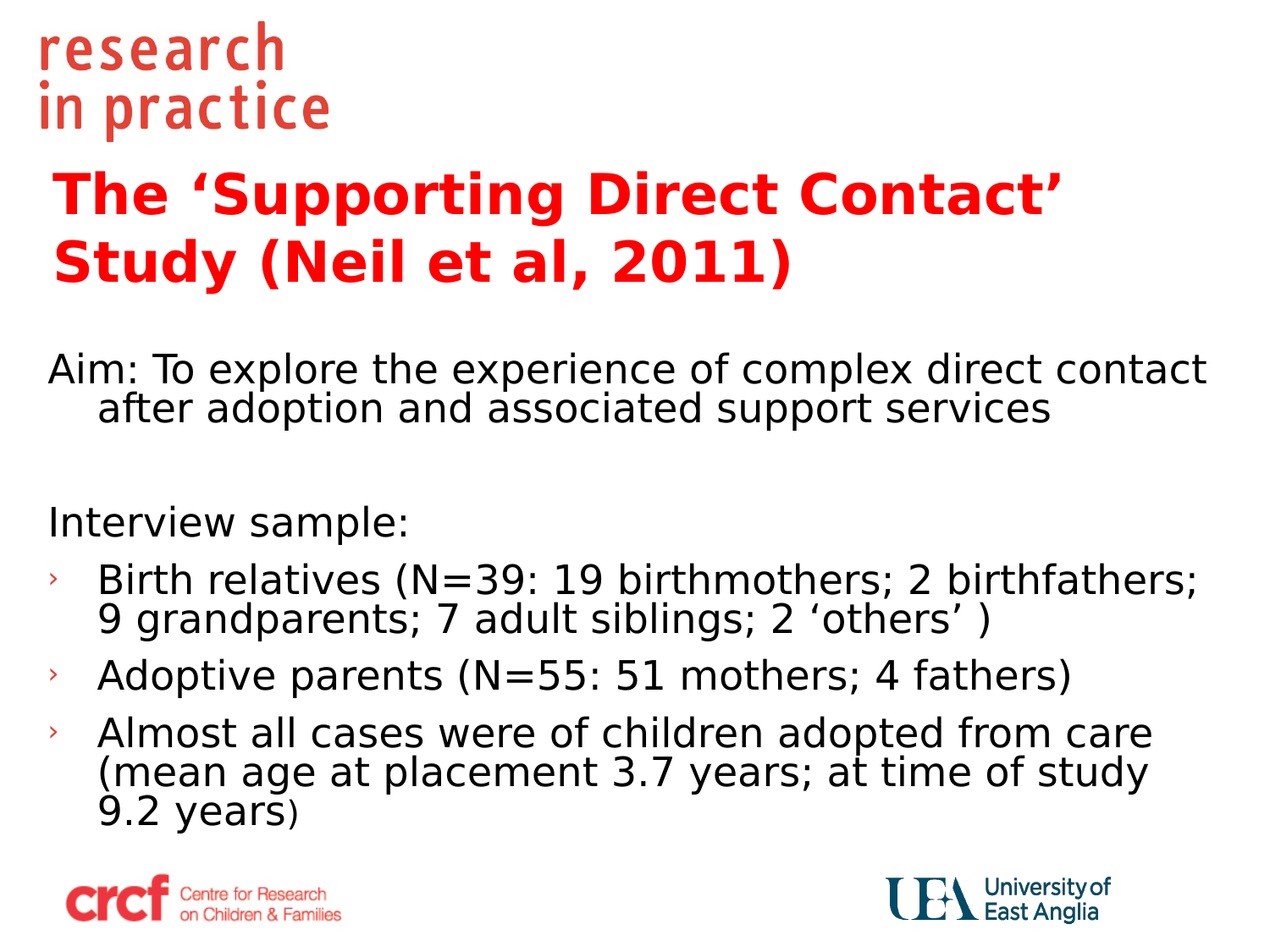

# The ‘Supporting Direct Contact’ Study (Neil et al, 2011)
Aim: To explore the experience of complex direct contact after adoption and associated support services

Interview sample:
Birth relatives (N=39: 19 birthmothers; 2 birthfathers; 9 grandparents; 7 adult siblings; 2 ‘others’ )
Adoptive parents (N=55: 51 mothers; 4 fathers)
Almost all cases were of children adopted from care (mean age at placement 3.7 years; at time of study 9.2 years)